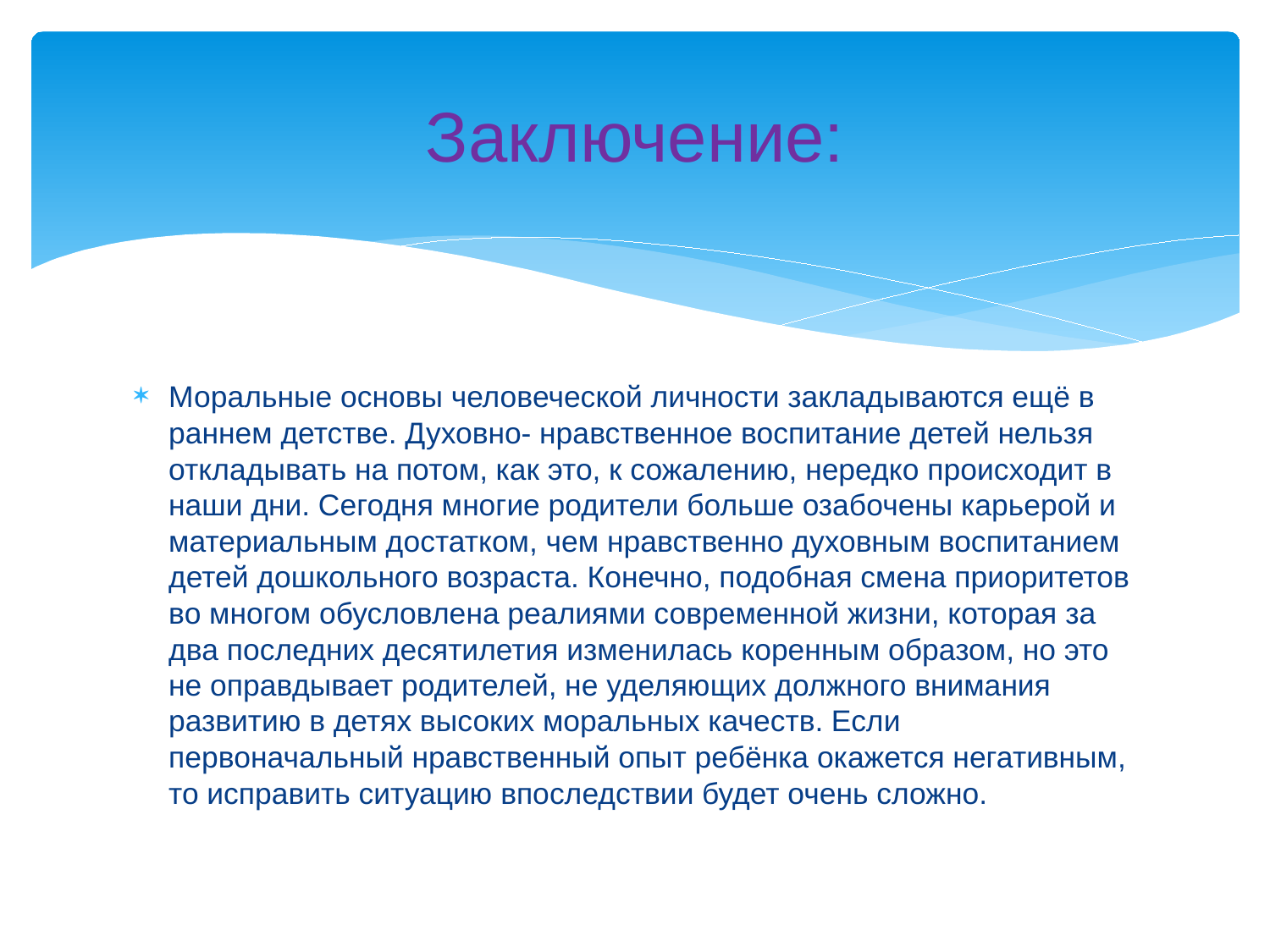

# Заключение:
Моральные основы человеческой личности закладываются ещё в раннем детстве. Духовно- нравственное воспитание детей нельзя откладывать на потом, как это, к сожалению, нередко происходит в наши дни. Сегодня многие родители больше озабочены карьерой и материальным достатком, чем нравственно духовным воспитанием детей дошкольного возраста. Конечно, подобная смена приоритетов во многом обусловлена реалиями современной жизни, которая за два последних десятилетия изменилась коренным образом, но это не оправдывает родителей, не уделяющих должного внимания развитию в детях высоких моральных качеств. Если первоначальный нравственный опыт ребёнка окажется негативным, то исправить ситуацию впоследствии будет очень сложно.